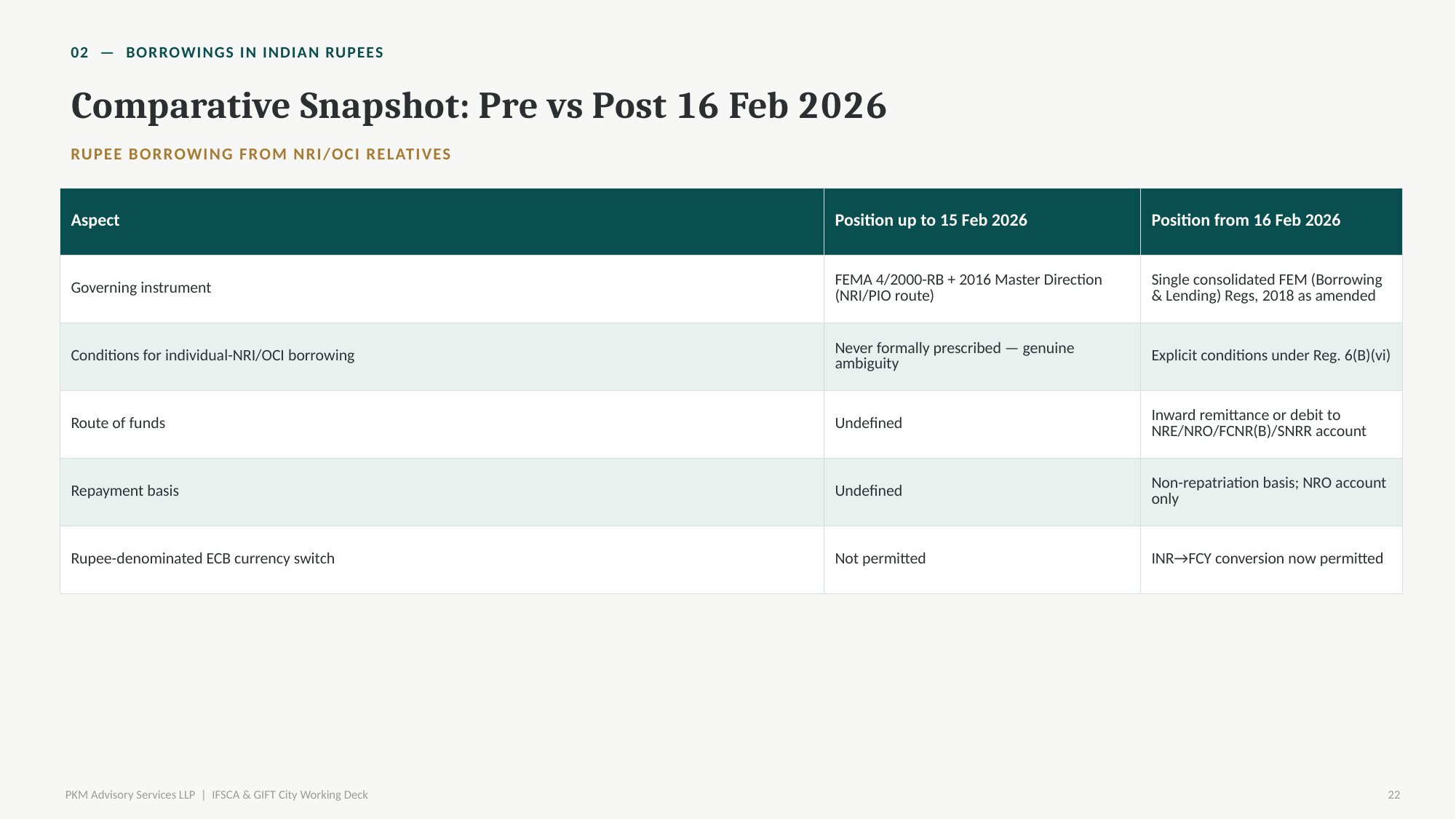

02  —  BORROWINGS IN INDIAN RUPEES
Comparative Snapshot: Pre vs Post 16 Feb 2026
RUPEE BORROWING FROM NRI/OCI RELATIVES
| Aspect | Position up to 15 Feb 2026 | Position from 16 Feb 2026 |
| --- | --- | --- |
| Governing instrument | FEMA 4/2000-RB + 2016 Master Direction (NRI/PIO route) | Single consolidated FEM (Borrowing & Lending) Regs, 2018 as amended |
| Conditions for individual-NRI/OCI borrowing | Never formally prescribed — genuine ambiguity | Explicit conditions under Reg. 6(B)(vi) |
| Route of funds | Undefined | Inward remittance or debit to NRE/NRO/FCNR(B)/SNRR account |
| Repayment basis | Undefined | Non-repatriation basis; NRO account only |
| Rupee-denominated ECB currency switch | Not permitted | INR→FCY conversion now permitted |
PKM Advisory Services LLP  |  IFSCA & GIFT City Working Deck
22